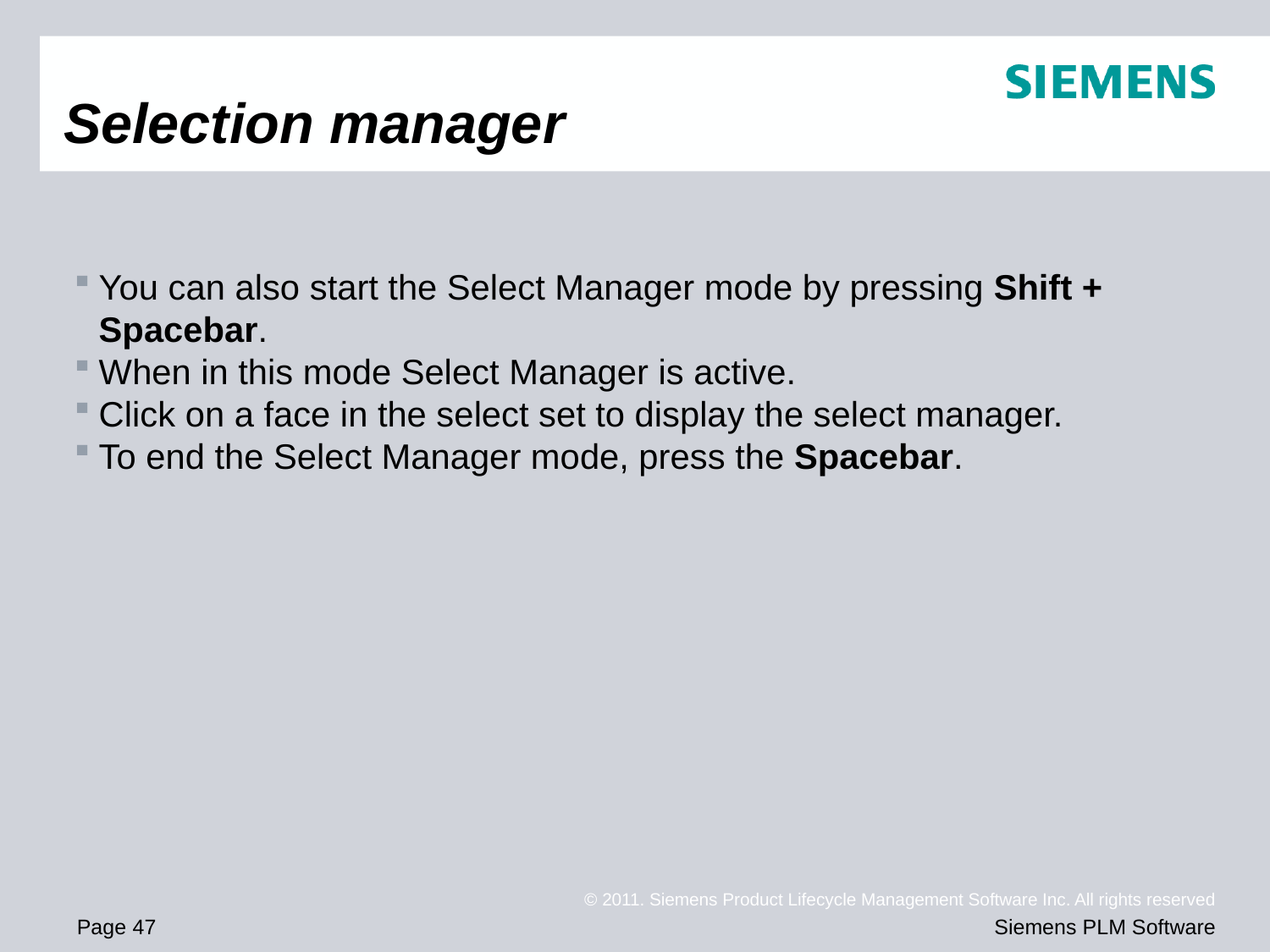

# Selection manager

You can also start the Select Manager mode by pressing Shift + Spacebar.
When in this mode Select Manager is active.
Click on a face in the select set to display the select manager.
To end the Select Manager mode, press the Spacebar.